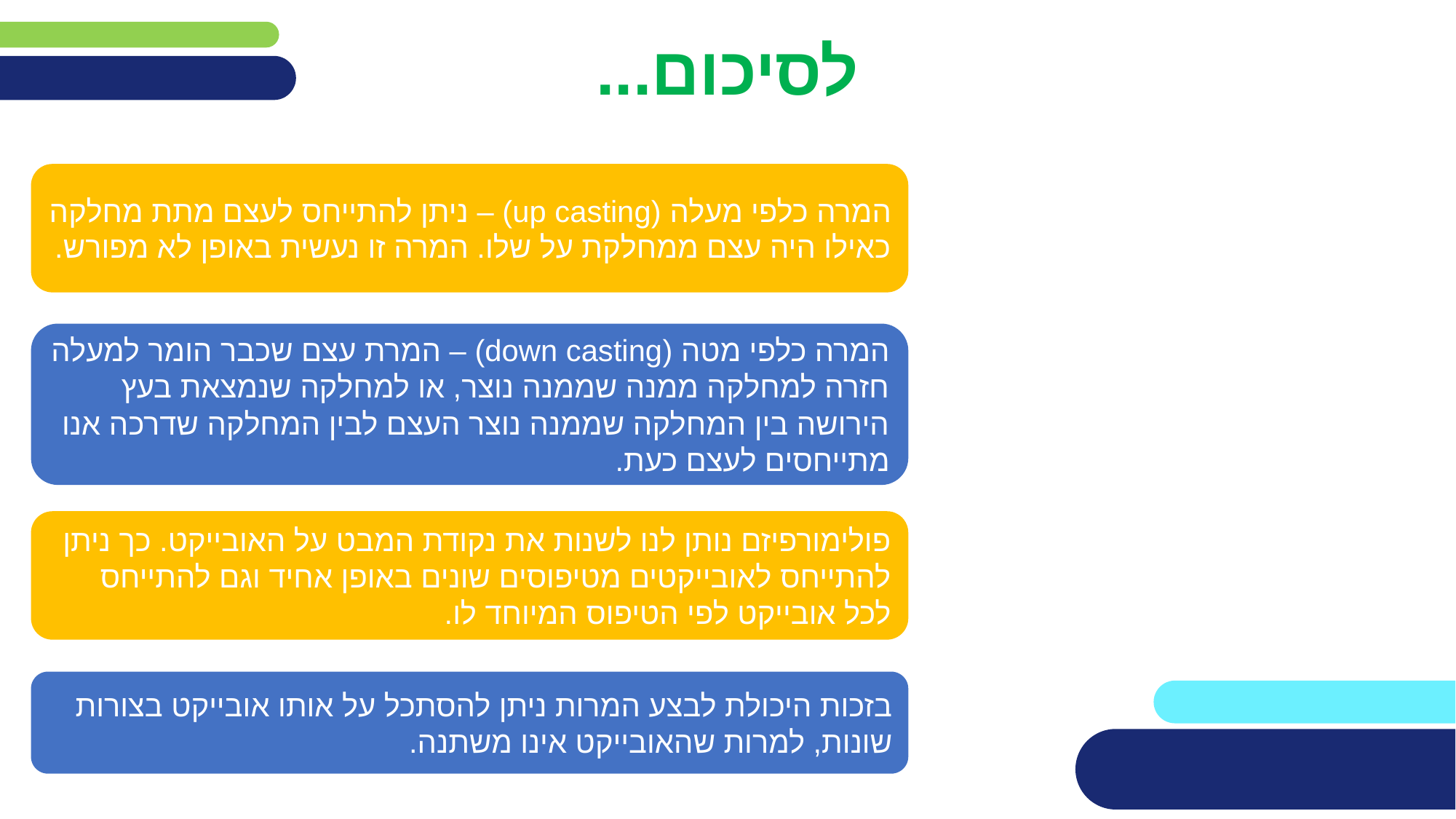

# לסיכום...
המרה כלפי מעלה (up casting) – ניתן להתייחס לעצם מתת מחלקה כאילו היה עצם ממחלקת על שלו. המרה זו נעשית באופן לא מפורש.
המרה כלפי מטה (down casting) – המרת עצם שכבר הומר למעלה חזרה למחלקה ממנה שממנה נוצר, או למחלקה שנמצאת בעץ הירושה בין המחלקה שממנה נוצר העצם לבין המחלקה שדרכה אנו מתייחסים לעצם כעת.
פולימורפיזם נותן לנו לשנות את נקודת המבט על האובייקט. כך ניתן להתייחס לאובייקטים מטיפוסים שונים באופן אחיד וגם להתייחס לכל אובייקט לפי הטיפוס המיוחד לו.
בזכות היכולת לבצע המרות ניתן להסתכל על אותו אובייקט בצורות שונות, למרות שהאובייקט אינו משתנה.